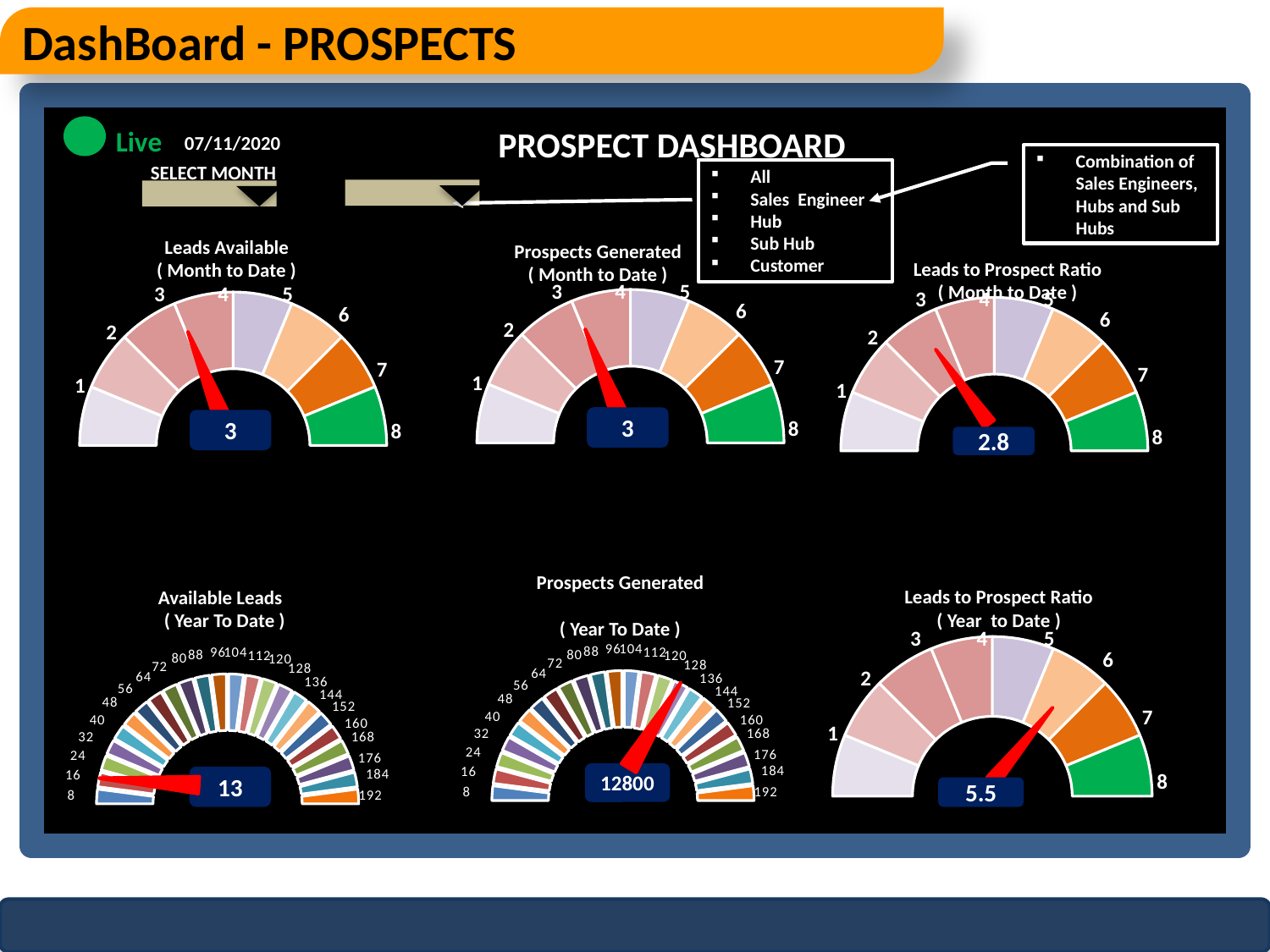

DashBoard - PROSPECTS

PROSPECT DASHBOARD
07/11/2020
Live
Combination of Sales Engineers, Hubs and Sub Hubs
SELECT MONTH
All
Sales  Engineer
Hub
Sub Hub
Customer

Leads Available
( Month to Date )
Prospects Generated
( Month to Date )
Leads to Prospect Ratio
( Month to Date )

### Chart

| Category | Value |
|---|---|

### Chart

| Category | Value |
|---|---|

### Chart

| Category | Value |
|---|---|

3
3
2.8

Response Time
Line Issues
Response Time
Line Issues
Prospects Generated

( Year To Date )

### Chart

| Category |  |
|---|---|
12800
Leads to Prospect Ratio
( Year  to Date )
Available Leads
( Year To Date )

### Chart

| Category |  |
|---|---|
13

### Chart

| Category | Value |
|---|---|
5.5